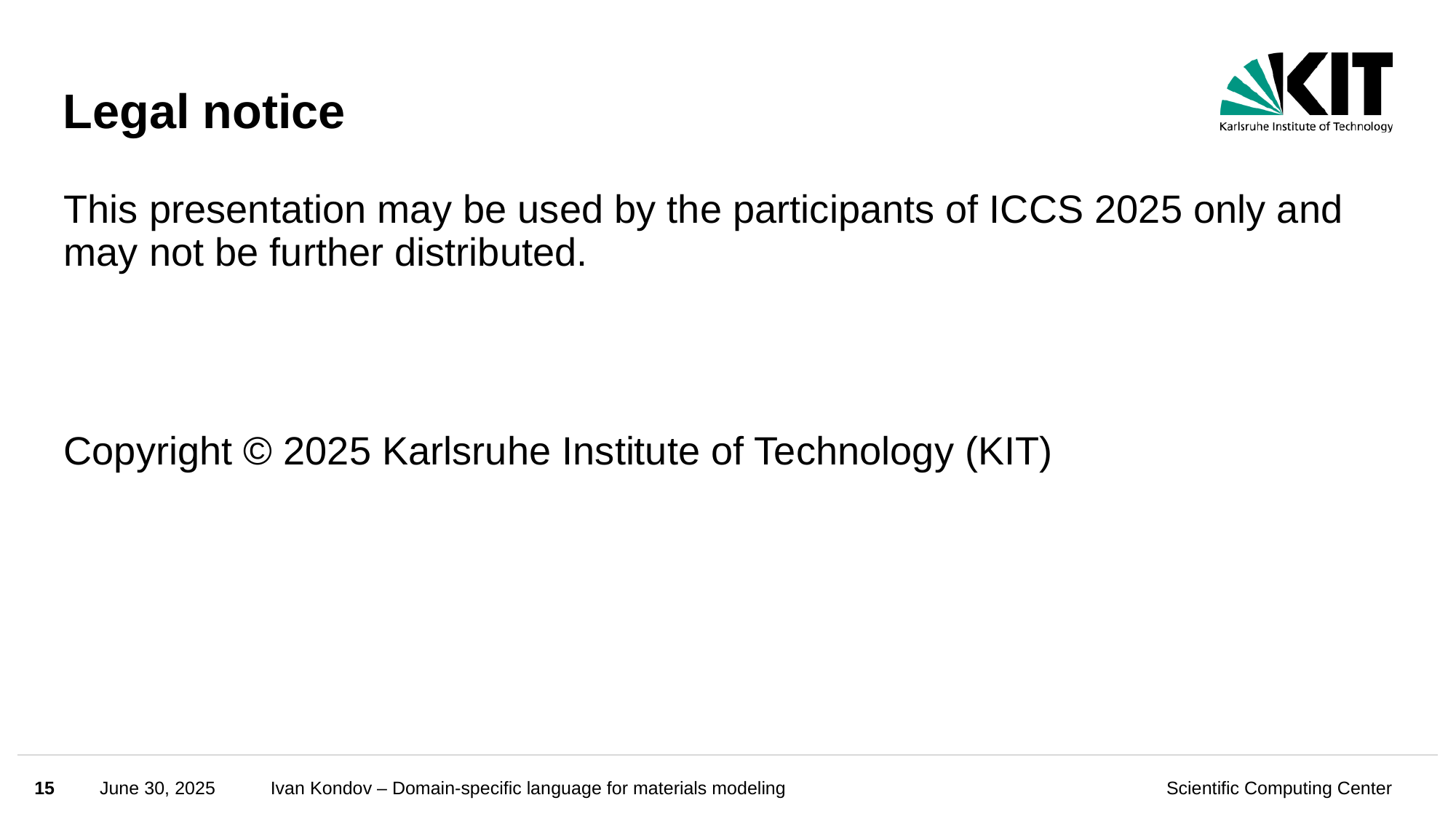

# Legal notice
This presentation may be used by the participants of ICCS 2025 only and may not be further distributed.

Copyright © 2025 Karlsruhe Institute of Technology (KIT)
15
June 30, 2025